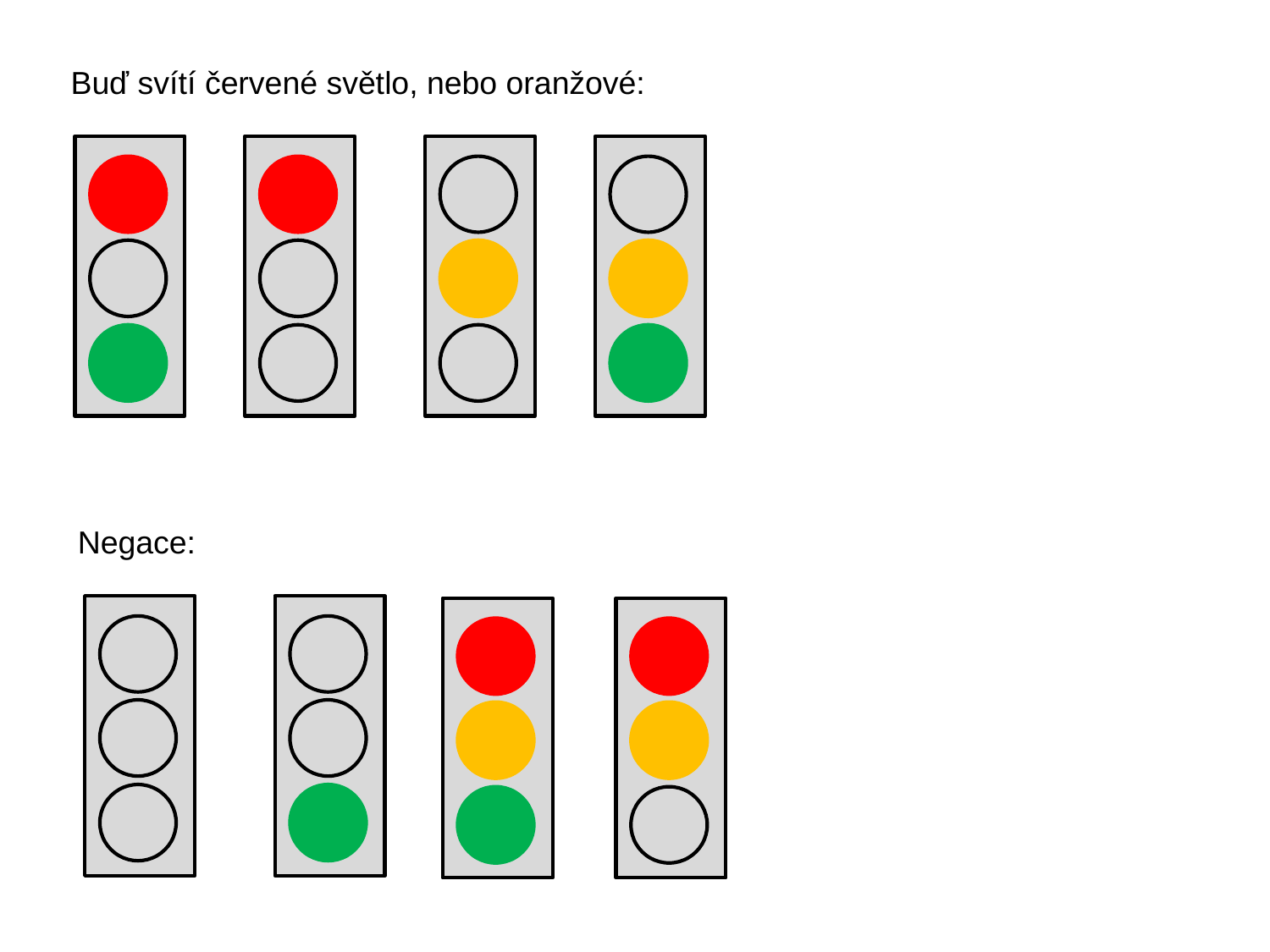

Buď svítí červené světlo, nebo oranžové:

Negace: